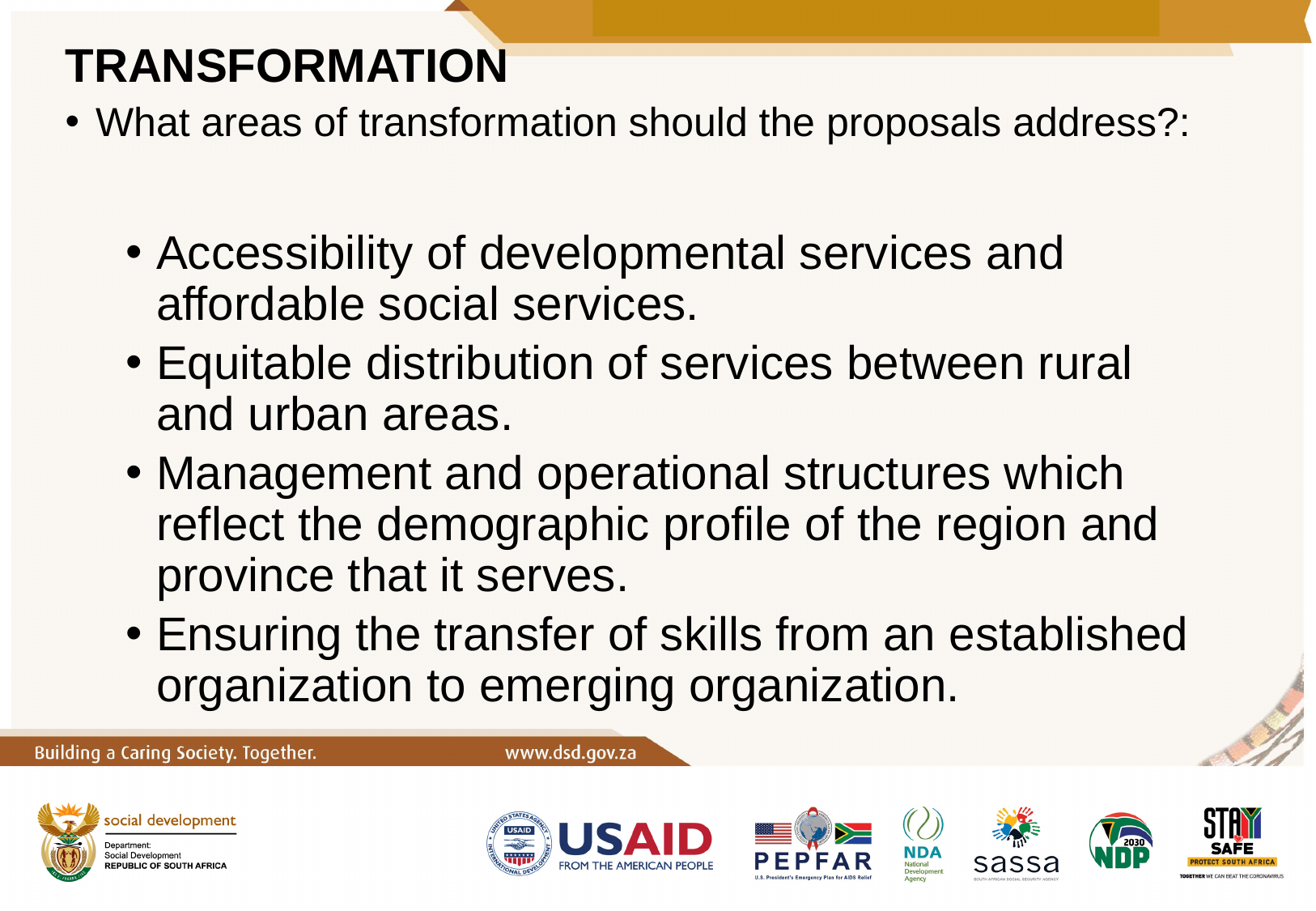

# TRANSFORMATION
What areas of transformation should the proposals address?:

Accessibility of developmental services and affordable social services.
Equitable distribution of services between rural and urban areas.
Management and operational structures which reflect the demographic profile of the region and province that it serves.
Ensuring the transfer of skills from an established organization to emerging organization.